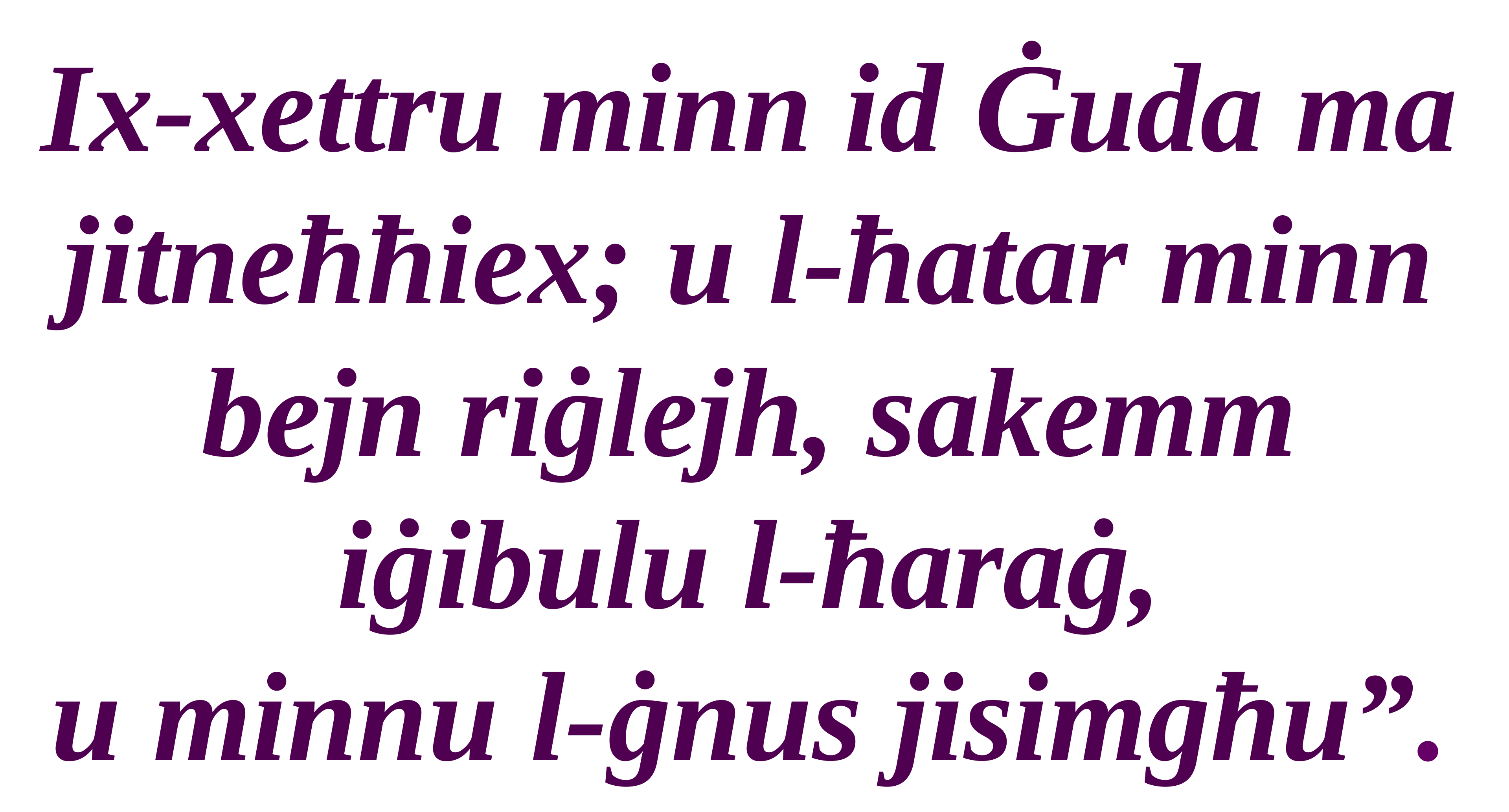

Ix-xettru minn id Ġuda ma jitneħħiex; u l-ħatar minn bejn riġlejh, sakemm iġibulu l-ħaraġ,
u minnu l-ġnus jisimgħu”.